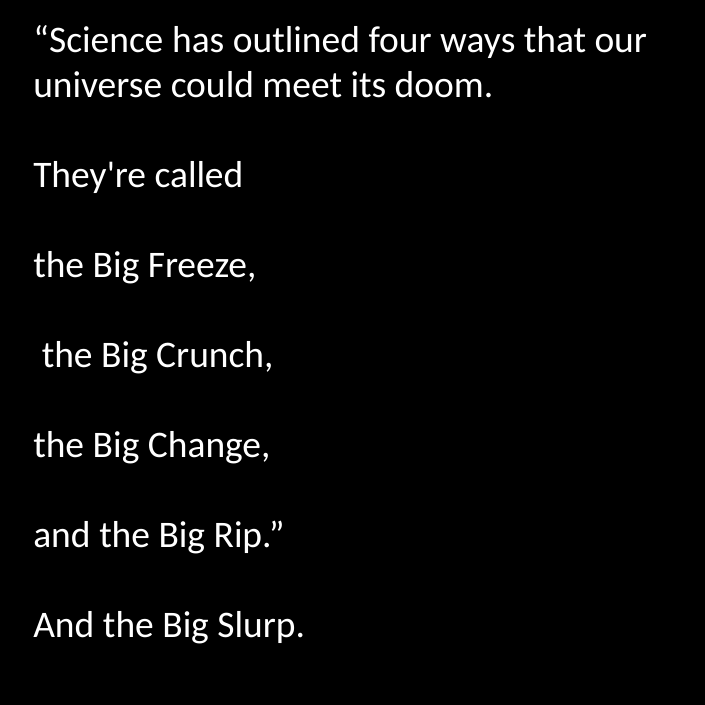

“Science has outlined four ways that our universe could meet its doom.

They're called

the Big Freeze,

 the Big Crunch,

the Big Change,

and the Big Rip.”

And the Big Slurp.